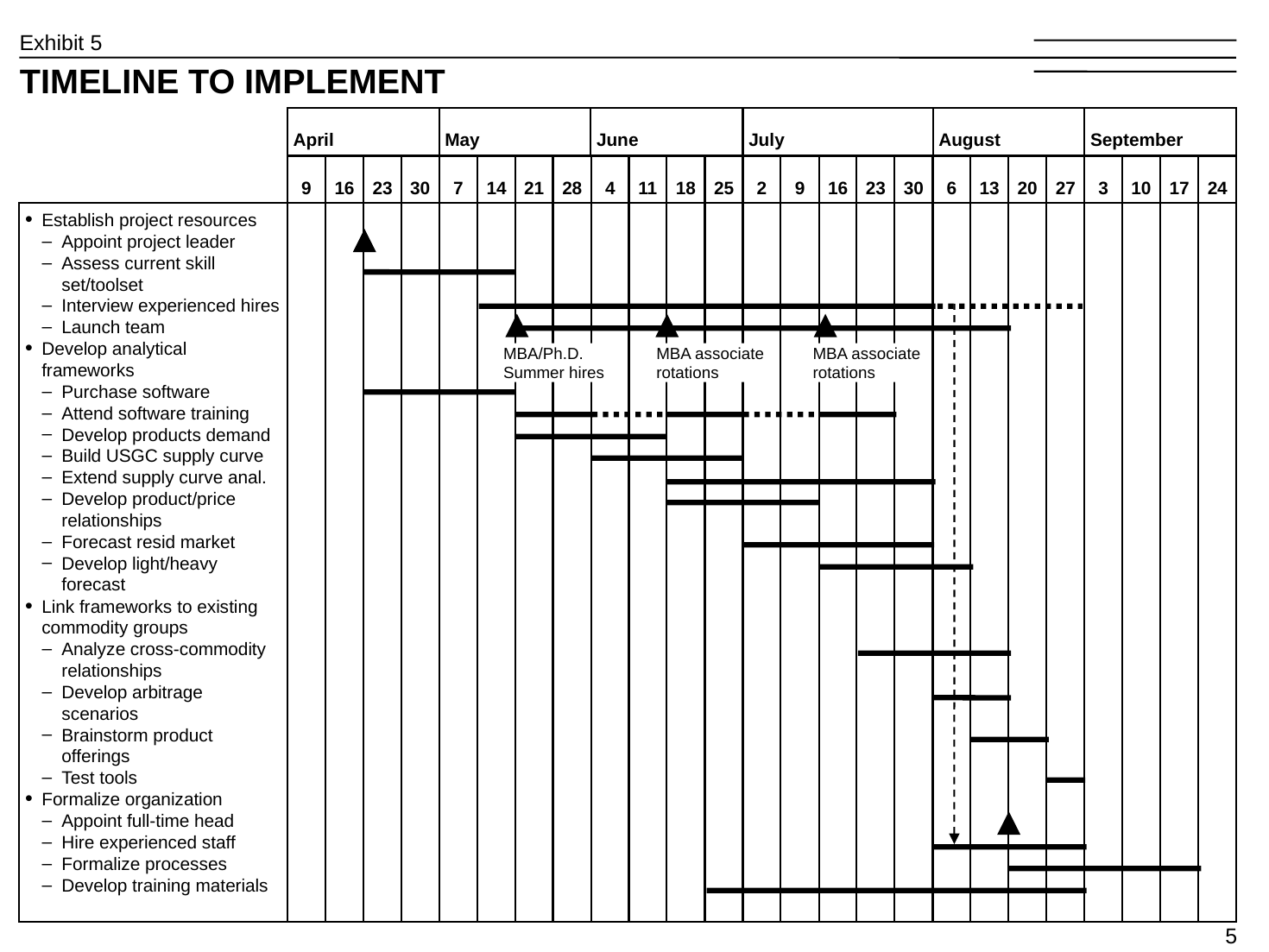

Exhibit 5

# TIMELINE TO IMPLEMENT
April
May
June
July
August
September
9
16
23
30
7
14
21
28
4
11
18
25
2
9
16
23
30
6
13
20
27
3
10
17
24

Establish project resources
Appoint project leader
Assess current skill set/toolset
Interview experienced hires
Launch team
Develop analytical frameworks
Purchase software
Attend software training
Develop products demand
Build USGC supply curve
Extend supply curve anal.
Develop product/price relationships
Forecast resid market
Develop light/heavy forecast
Link frameworks to existing commodity groups
Analyze cross-commodity relationships
Develop arbitrage scenarios
Brainstorm product offerings
Test tools
Formalize organization
Appoint full-time head
Hire experienced staff
Formalize processes
Develop training materials

MBA/Ph.D.
Summer hires
MBA associate
rotations
MBA associate
rotations

5